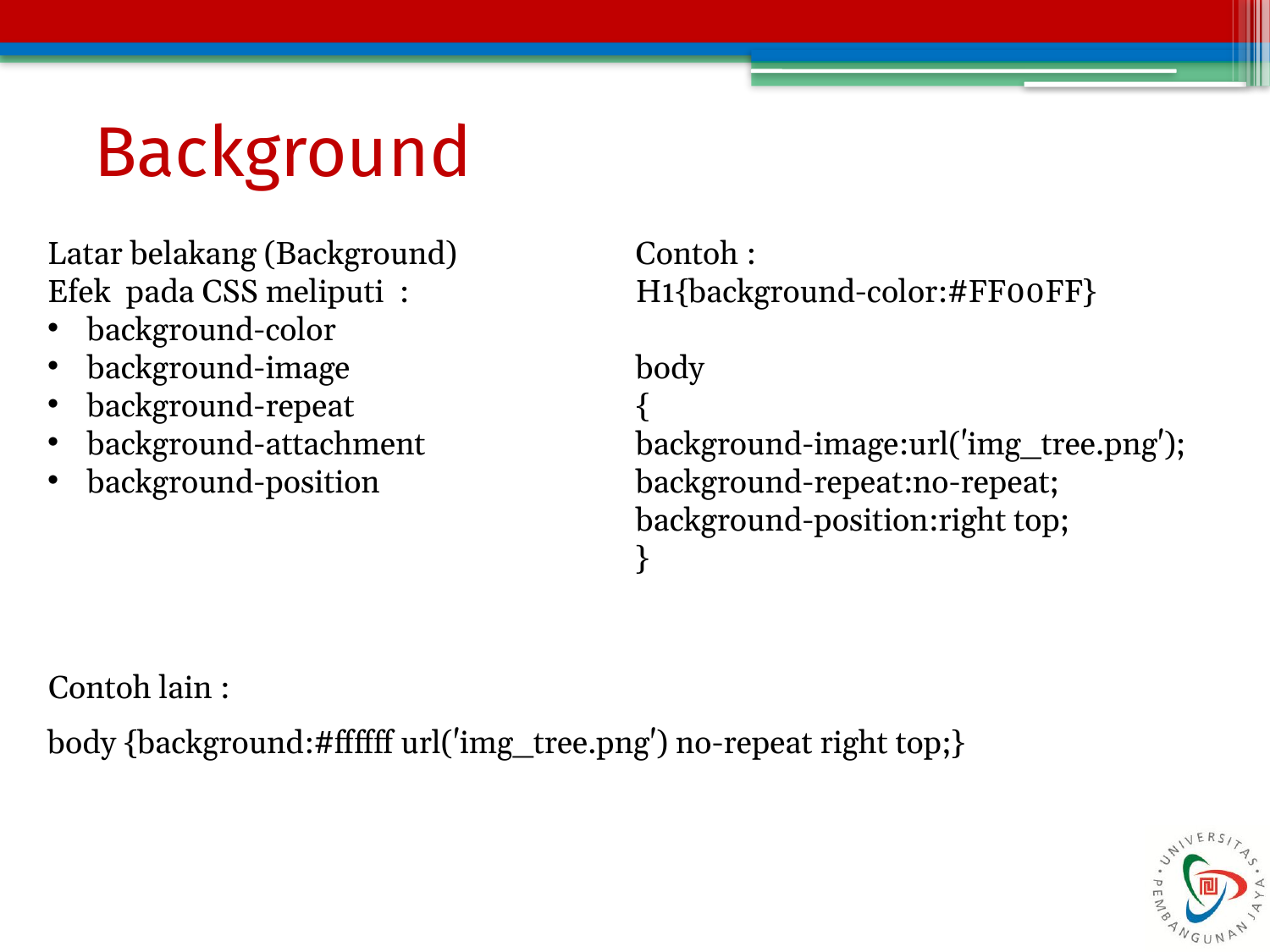

# Background
Latar belakang (Background) Efek  pada CSS meliputi  :
background-color
background-image
background-repeat
background-attachment
background-position
Contoh :
H1{background-color:#FF00FF}

body
{
background-image:url('img_tree.png');
background-repeat:no-repeat;
background-position:right top;
}
Contoh lain :
body {background:#ffffff url('img_tree.png') no-repeat right top;}